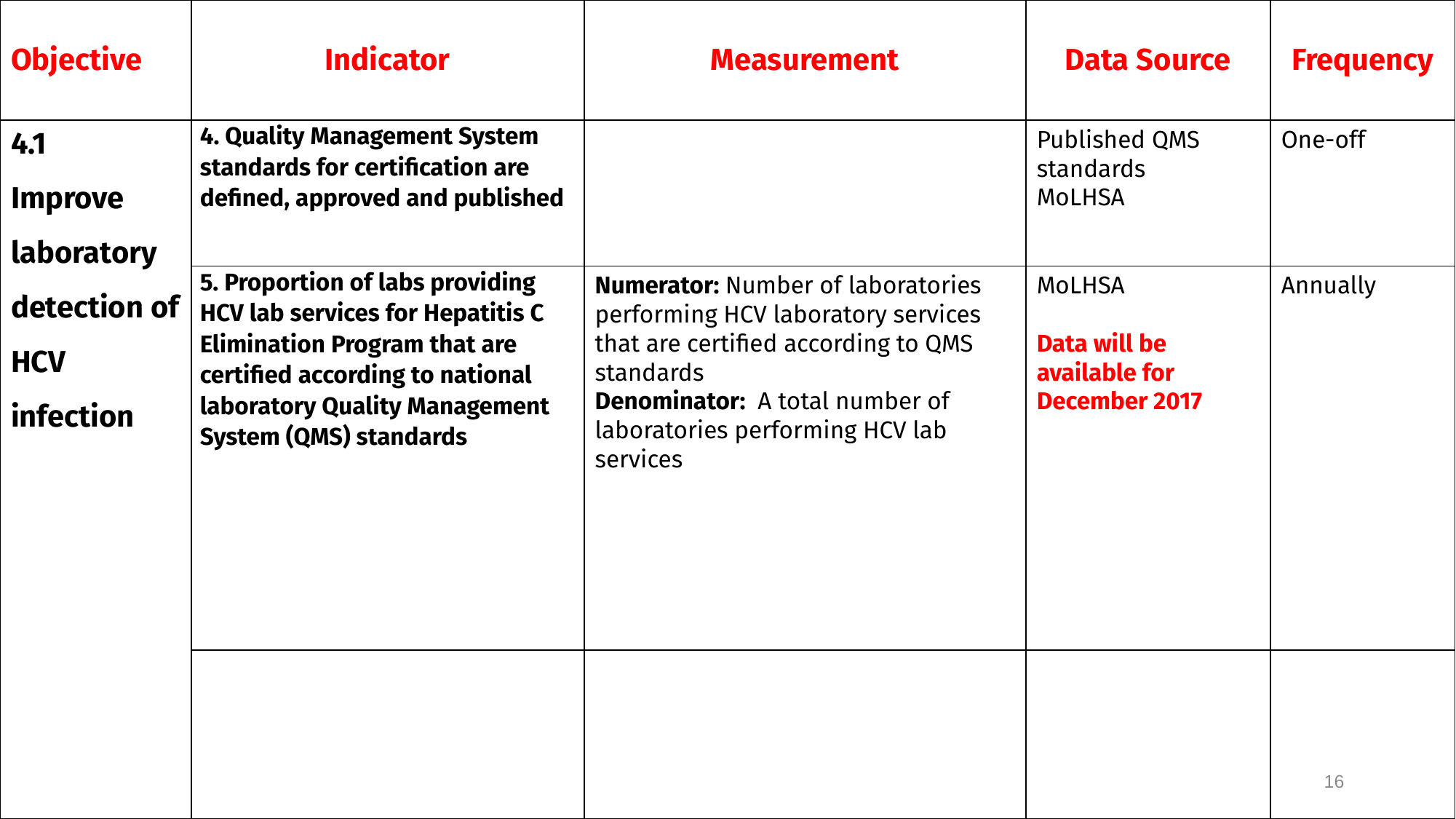

| Objective | Indicator | Measurement | Data Source | Frequency |
| --- | --- | --- | --- | --- |
| 4.1 Improve laboratory detection of HCV infection | 4. Quality Management System standards for certification are defined, approved and published |  | Published QMS standards MoLHSA | One-off |
|  | 5. Proportion of labs providing HCV lab services for Hepatitis C Elimination Program that are certified according to national laboratory Quality Management System (QMS) standards | Numerator: Number of laboratories performing HCV laboratory services that are certified according to QMS standards Denominator: A total number of laboratories performing HCV lab services | MoLHSA Data will be available for December 2017 | Annually |
|  |  |  |  |  |
16